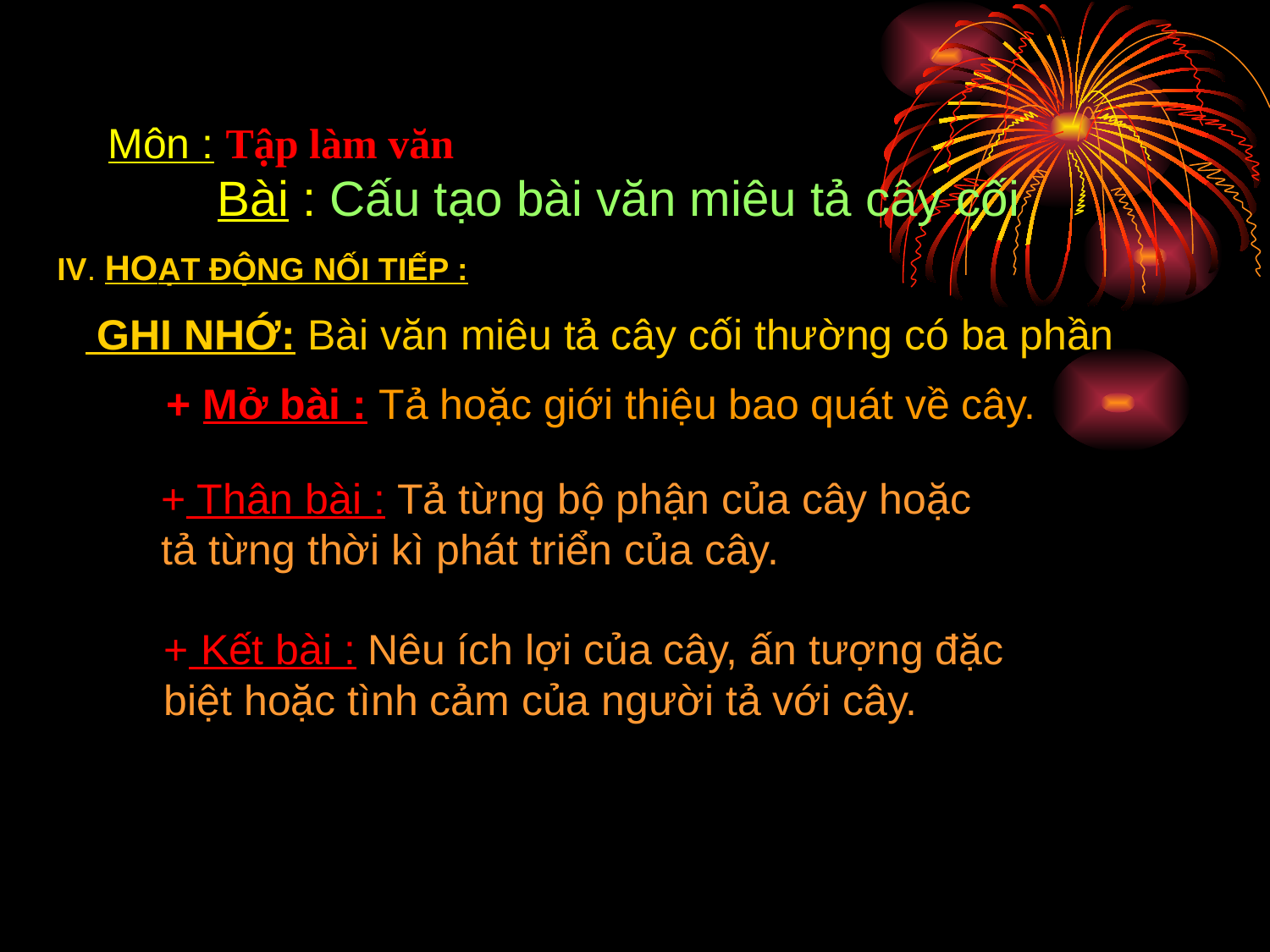

# Môn : Tập làm văn
Bài : Cấu tạo bài văn miêu tả cây cối
IV. HOẠT ĐỘNG NỐI TIẾP :
     GHI NHỚ: Bài văn miêu tả cây cối thường có ba phần
+ Mở bài : Tả hoặc giới thiệu bao quát về cây.
+ Thân bài : Tả từng bộ phận của cây hoặc tả từng thời kì phát triển của cây.
+ Kết bài : Nêu ích lợi của cây, ấn tượng đặc biệt hoặc tình cảm của người tả với cây.